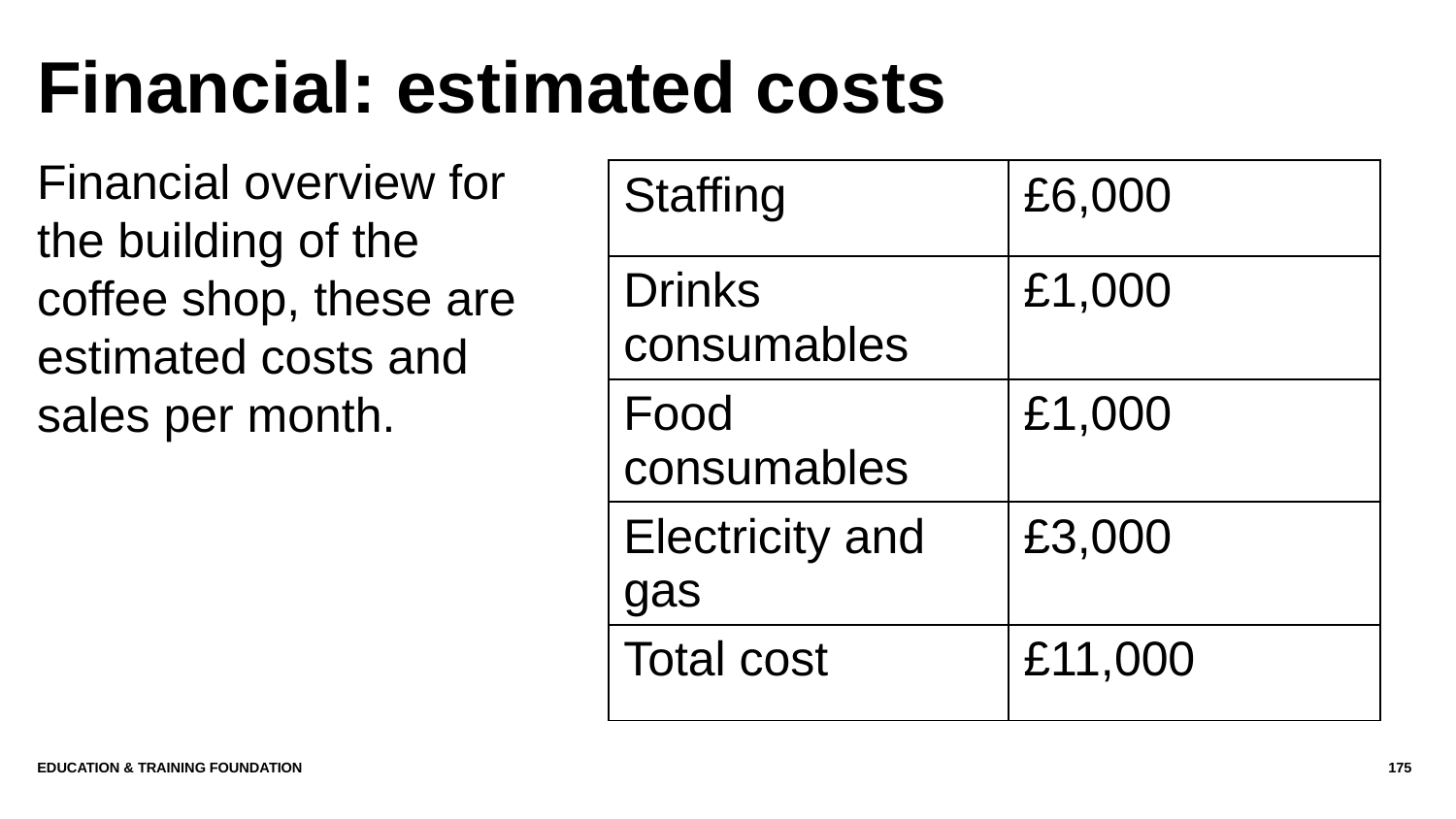

# Financial: estimated costs
Financial overview for the building of the coffee shop, these are estimated costs and sales per month.
| Staffing | £6,000 |
| --- | --- |
| Drinks consumables | £1,000 |
| Food consumables | £1,000 |
| Electricity and gas | £3,000 |
| Total cost | £11,000 |
Education & Training Foundation
175